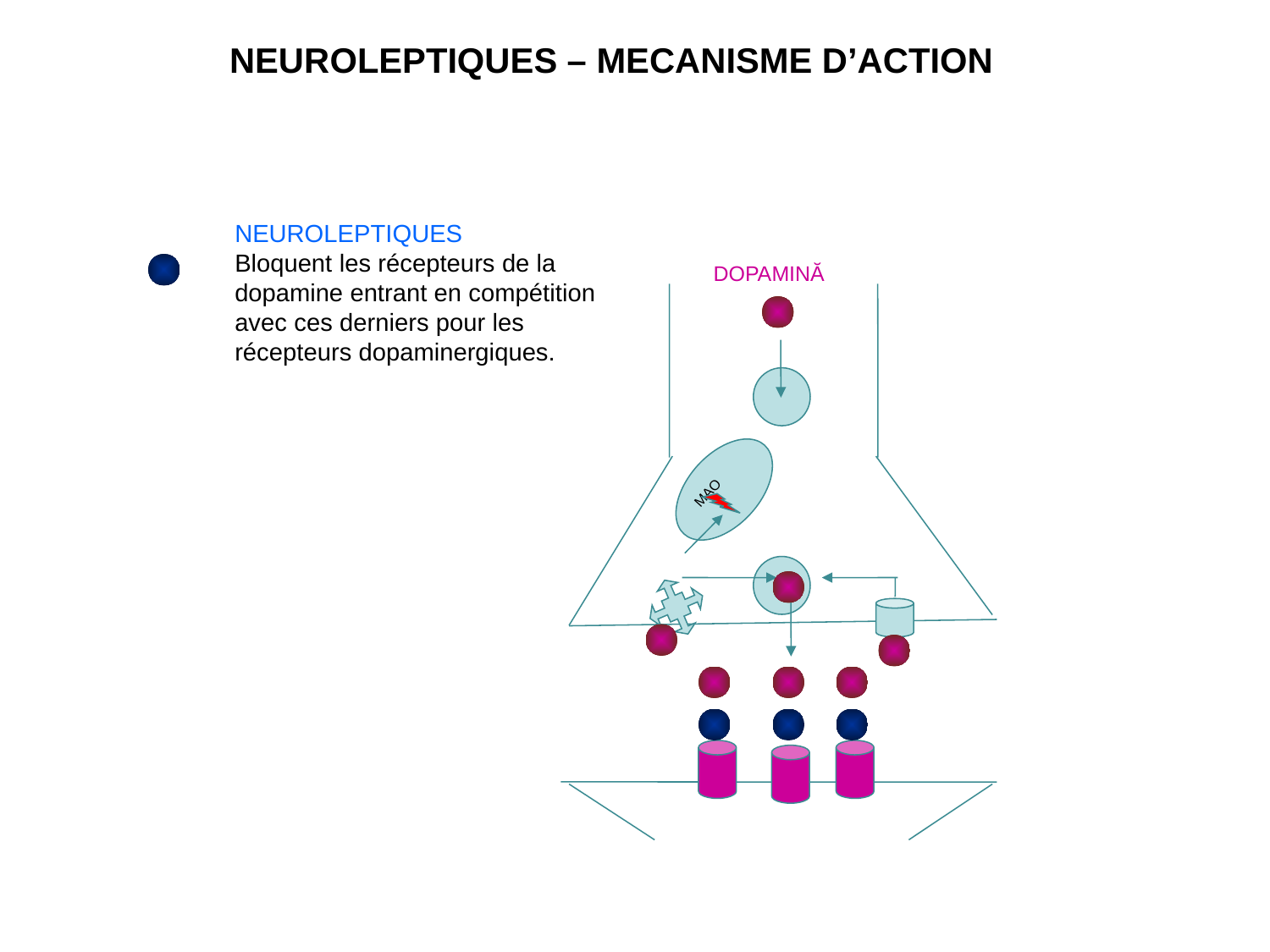

NEUROLEPTIQUES – MECANISME D’ACTION
NEUROLEPTIQUES
Bloquent les récepteurs de la dopamine entrant en compétition avec ces derniers pour les récepteurs dopaminergiques.

DOPAMINĂ

MAO